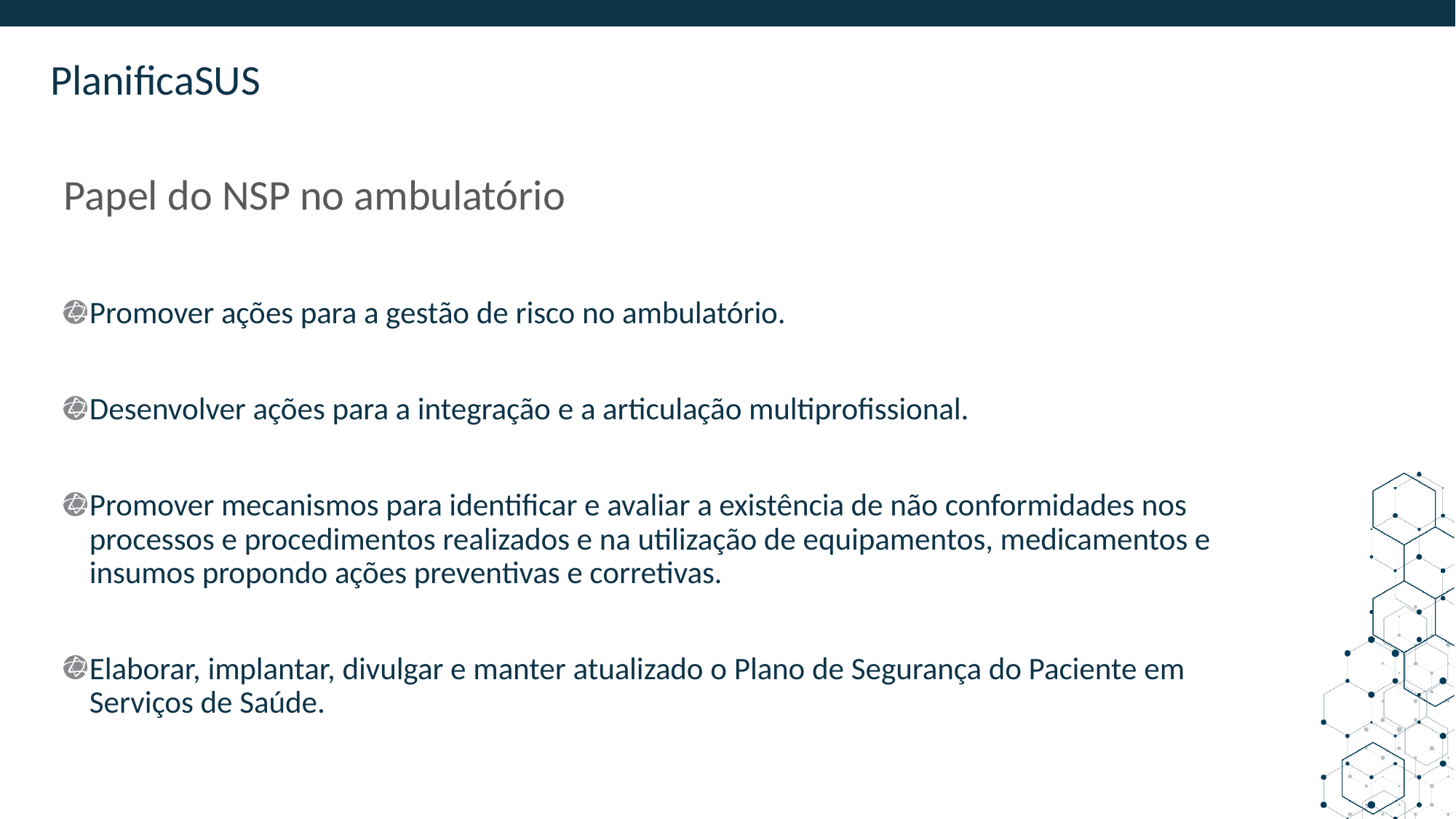

# Papel do NSP no ambulatório
Promover ações para a gestão de risco no ambulatório.

Desenvolver ações para a integração e a articulação multiprofissional.

Promover mecanismos para identificar e avaliar a existência de não conformidades nos processos e procedimentos realizados e na utilização de equipamentos, medicamentos e insumos propondo ações preventivas e corretivas.

Elaborar, implantar, divulgar e manter atualizado o Plano de Segurança do Paciente em Serviços de Saúde.